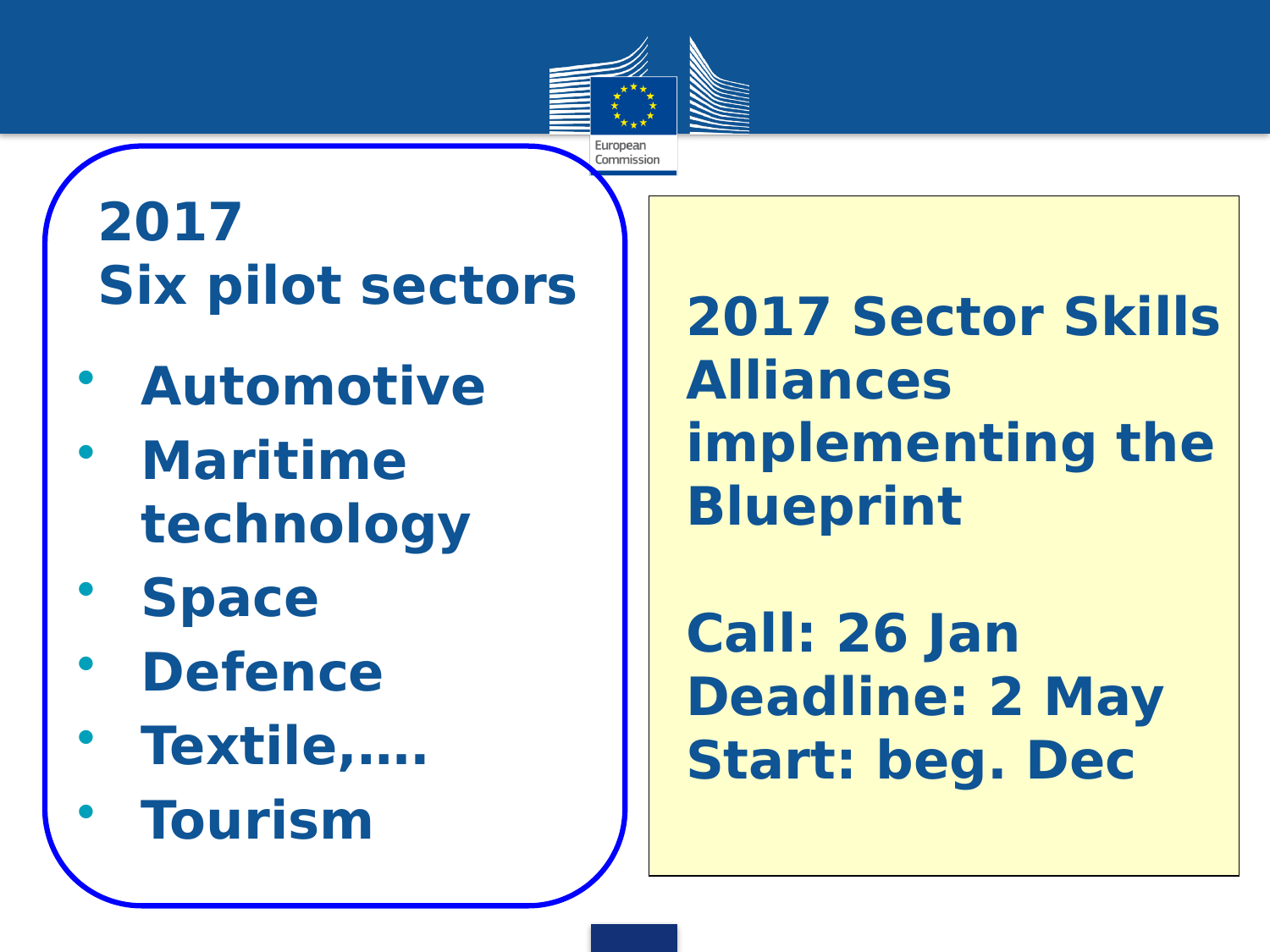

# 2017 Six pilot sectors
2017 Sector Skills Alliances implementing the Blueprint

Call: 26 Jan
Deadline: 2 May
Start: beg. Dec
Automotive
Maritime
technology
Space
Defence
Textile,….
Tourism